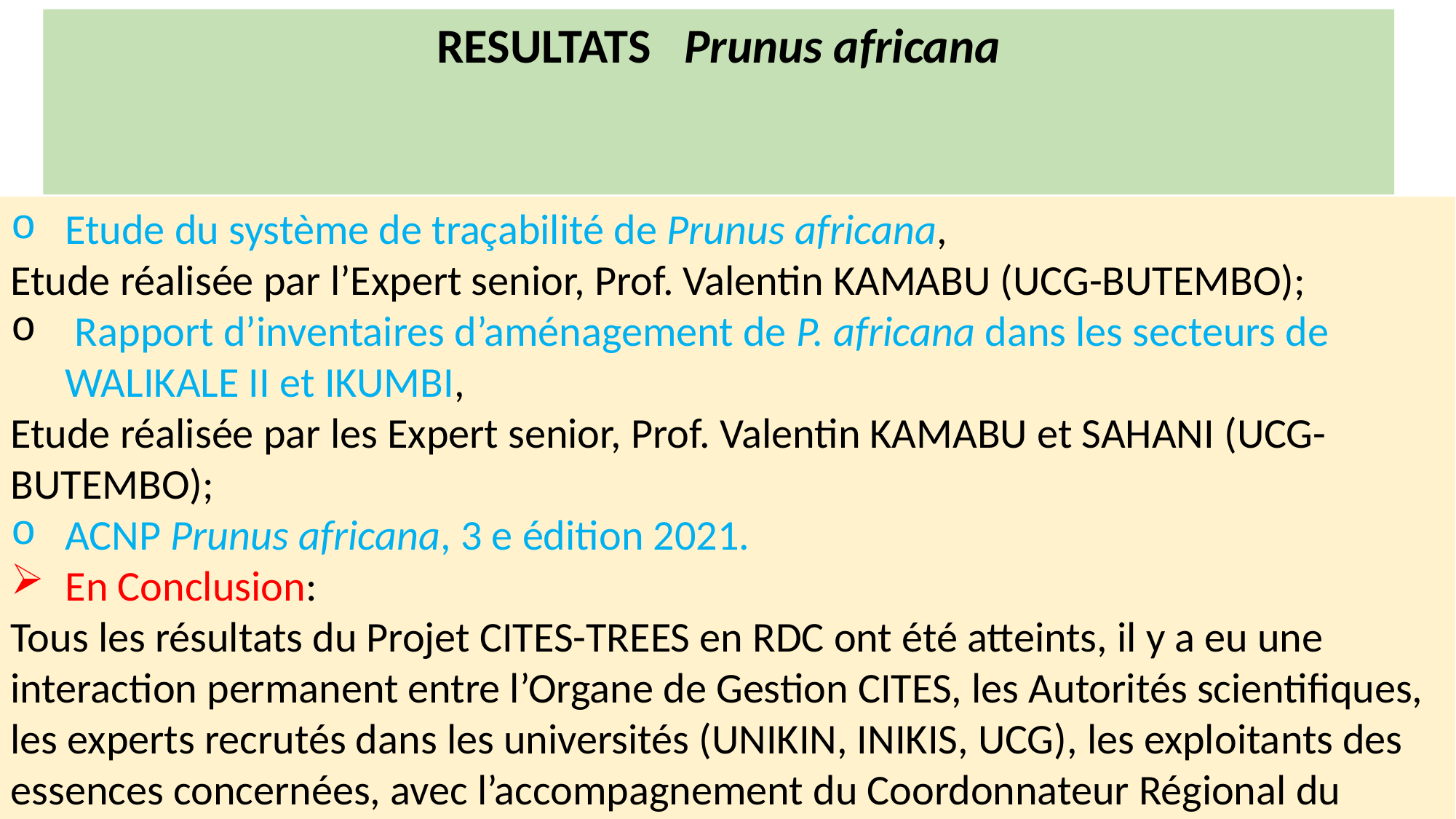

RESULTATS   Prunus africana

Etude du système de traçabilité de Prunus africana,
Etude réalisée par l’Expert senior, Prof. Valentin KAMABU (UCG-BUTEMBO);
 Rapport d’inventaires d’aménagement de P. africana dans les secteurs de WALIKALE II et IKUMBI,
Etude réalisée par les Expert senior, Prof. Valentin KAMABU et SAHANI (UCG-BUTEMBO);
ACNP Prunus africana, 3 e édition 2021.
En Conclusion:
Tous les résultats du Projet CITES-TREES en RDC ont été atteints, il y a eu une interaction permanent entre l’Organe de Gestion CITES, les Autorités scientifiques, les experts recrutés dans les universités (UNIKIN, INIKIS, UCG), les exploitants des essences concernées, avec l’accompagnement du Coordonnateur Régional du Projet CITES-TREES.